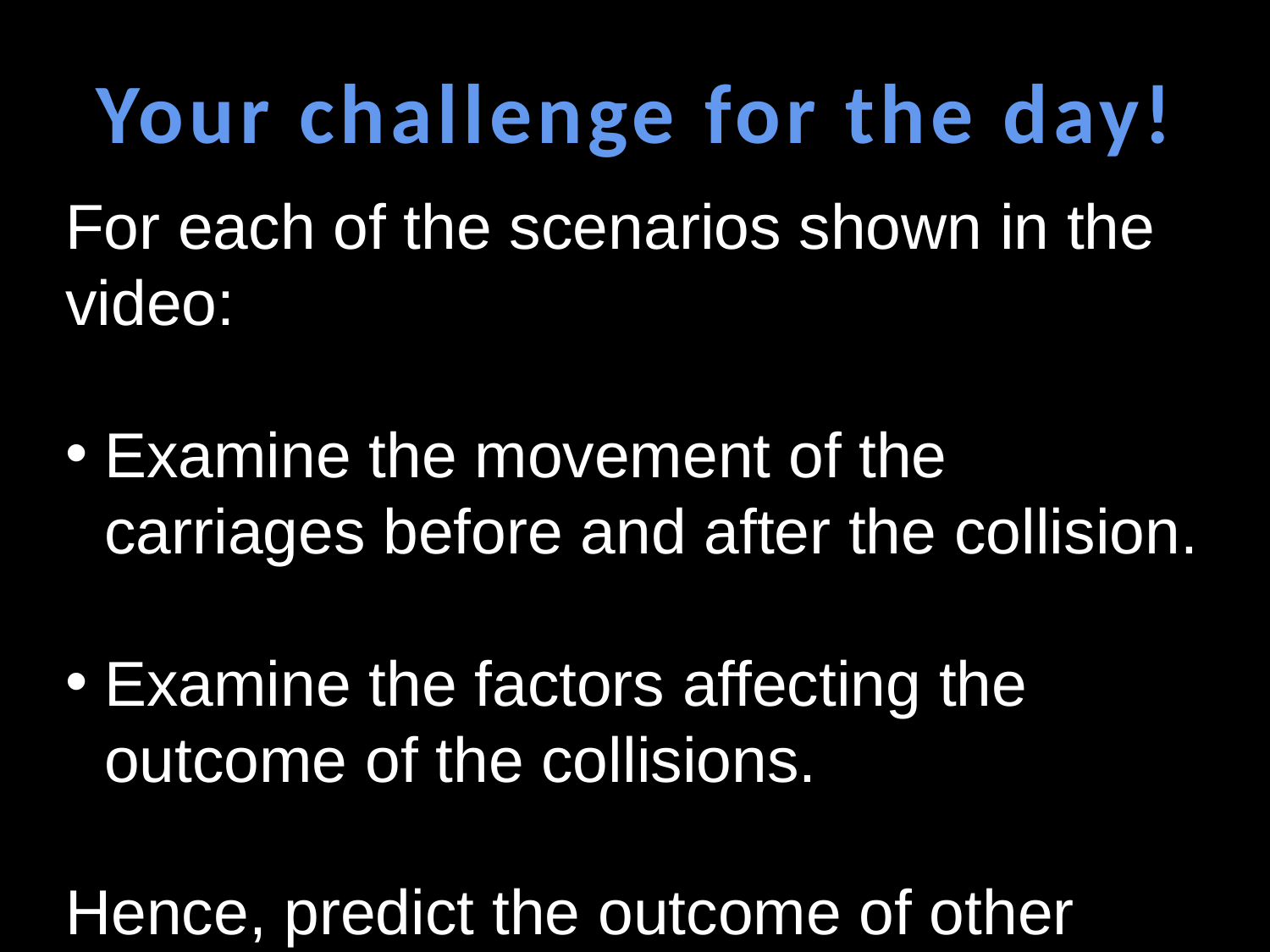

Your challenge for the day!
For each of the scenarios shown in the video:

Examine the movement of the carriages before and after the collision.

Examine the factors affecting the outcome of the collisions.

Hence, predict the outcome of other collision scenarios.